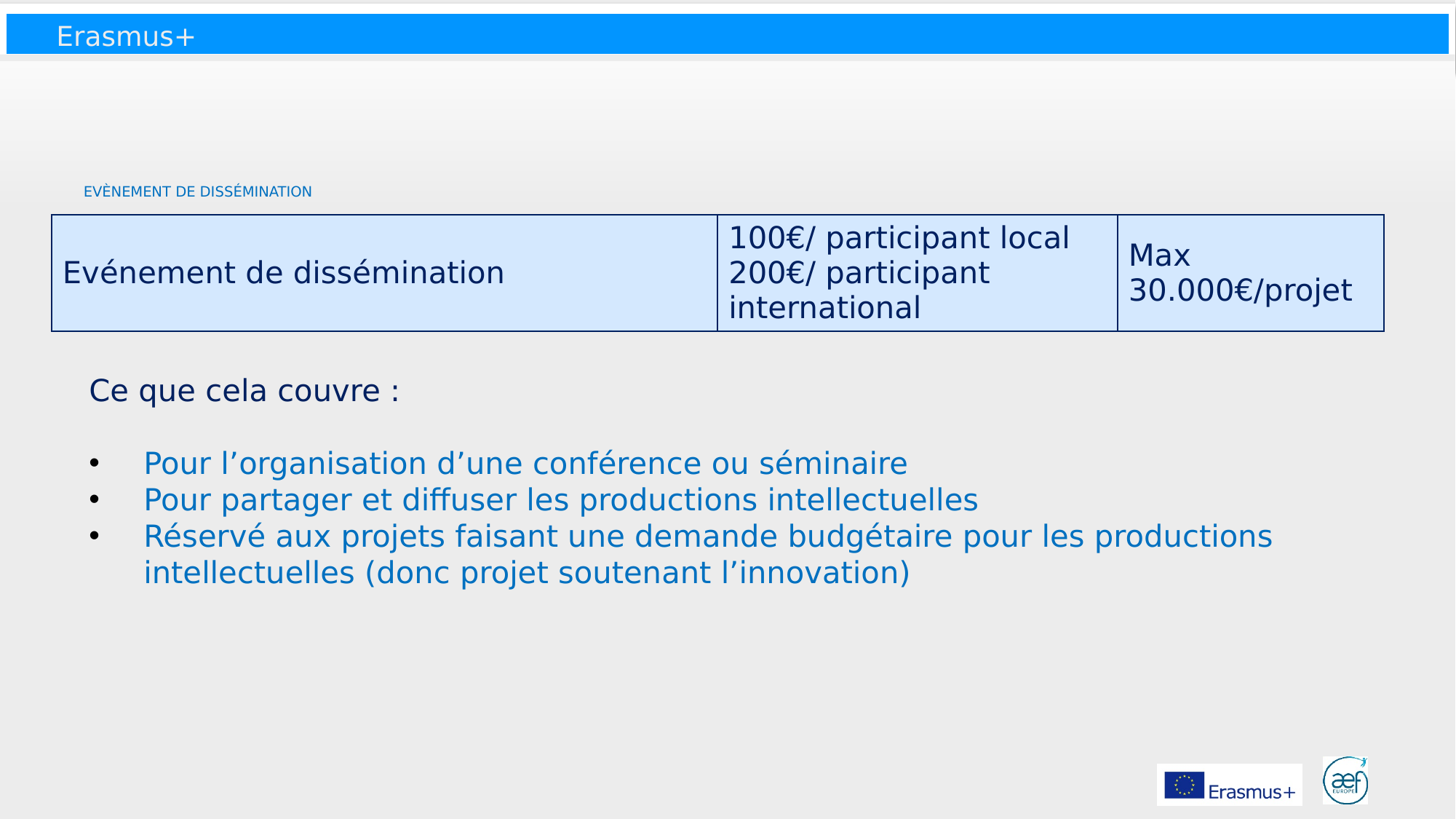

# Evènement de dissémination
| Evénement de dissémination | 100€/ participant local 200€/ participant international | Max 30.000€/projet |
| --- | --- | --- |
Ce que cela couvre :

Pour l’organisation d’une conférence ou séminaire
Pour partager et diffuser les productions intellectuelles
Réservé aux projets faisant une demande budgétaire pour les productions intellectuelles (donc projet soutenant l’innovation)